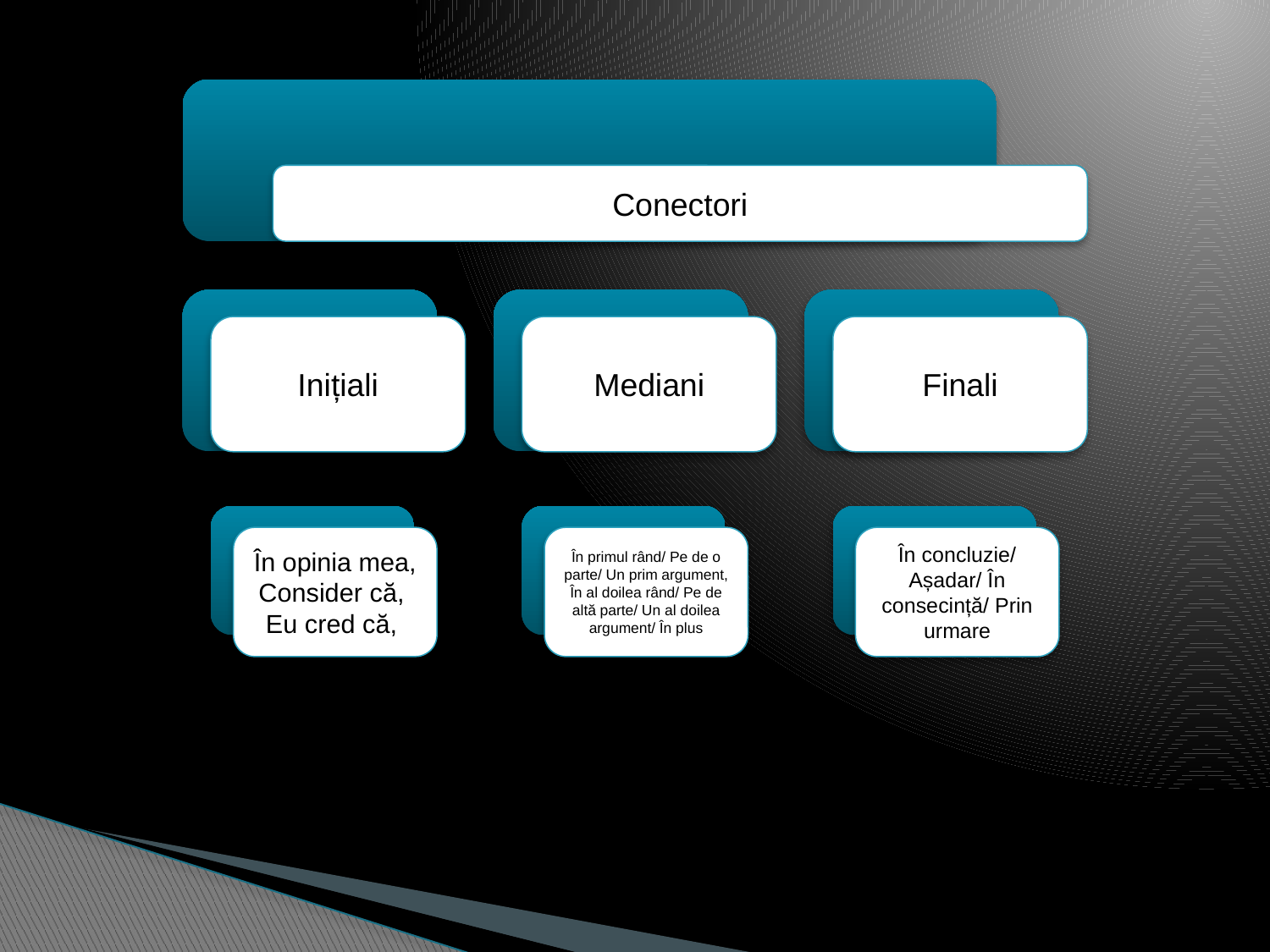

Conectori
Inițiali
În opinia mea, Consider că,  Eu cred că,
Mediani
În primul rând/ Pe de o parte/ Un prim argument, În al doilea rând/ Pe de altă parte/ Un al doilea argument/ În plus
Finali
În concluzie/ Așadar/ În consecință/ Prin urmare